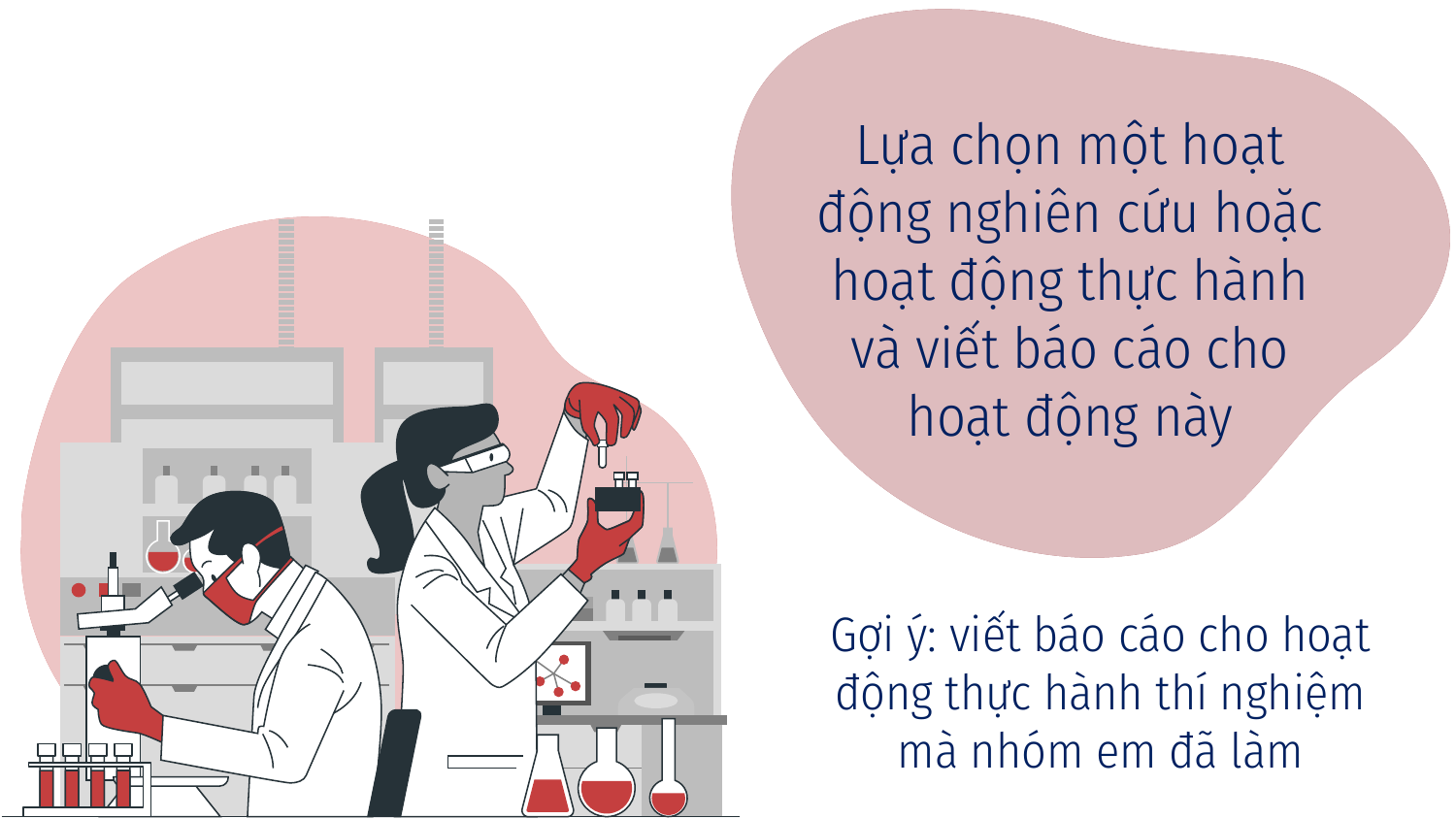

Lựa chọn một hoạt động nghiên cứu hoặc hoạt động thực hành và viết báo cáo cho hoạt động này

Gợi ý: viết báo cáo cho hoạt động thực hành thí nghiệm mà nhóm em đã làm